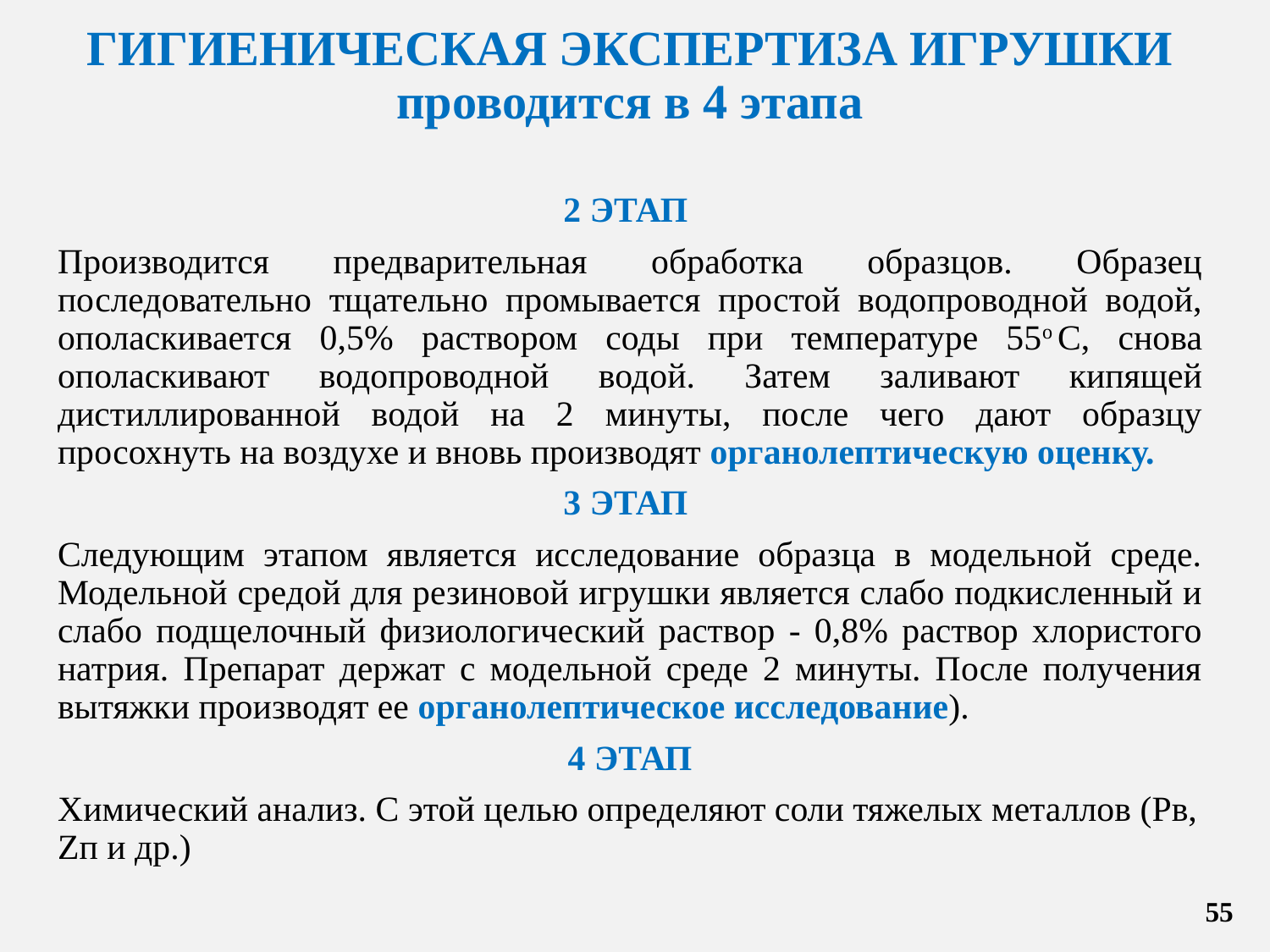

# ГИГИЕНИЧЕСКАЯ ЭКСПЕРТИЗА ИГРУШКИ проводится в 4 этапа
2 ЭТАП
Производится предварительная обработка образцов. Образец последовательно тщательно промывается простой водопроводной водой, ополаскивается 0,5% раствором соды при температуре 55о С, снова ополаскивают водопроводной водой. Затем заливают кипящей дистиллированной водой на 2 минуты, после чего дают образцу просохнуть на воздухе и вновь производят органолептическую оценку.
3 ЭТАП
Следующим этапом является исследование образца в модельной среде. Модельной средой для резиновой игрушки является слабо подкисленный и слабо подщелочный физиологический раствор - 0,8% раствор хлористого натрия. Препарат держат с модельной среде 2 минуты. После получения вытяжки производят ее органолептическое исследование).
 4 ЭТАП
Химический анализ. С этой целью определяют соли тяжелых металлов (Рв, Zп и др.)

55